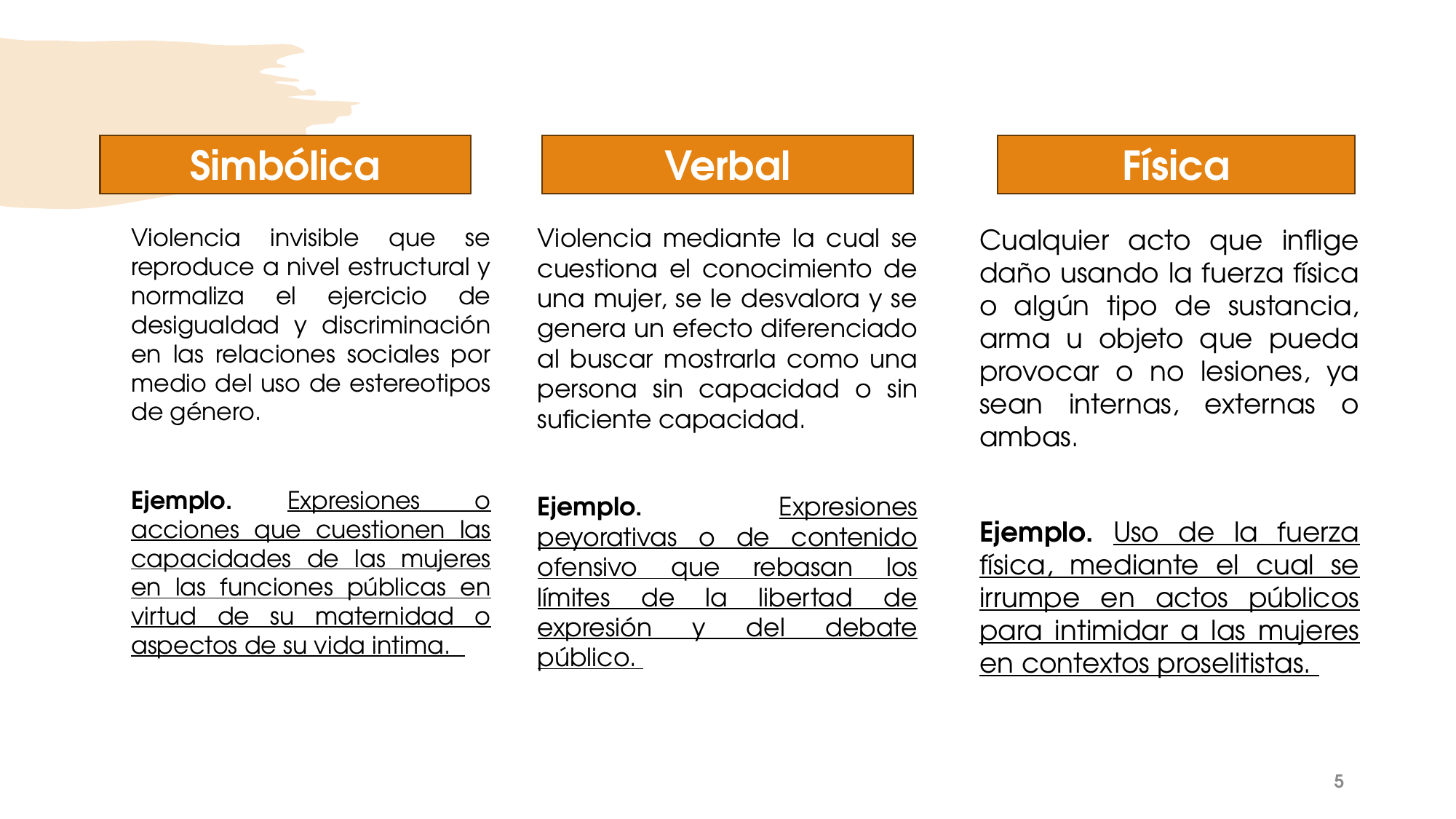

Simbólica
Verbal
Física
Violencia invisible que se reproduce a nivel estructural y normaliza el ejercicio de desigualdad y discriminación en las relaciones sociales por medio del uso de estereotipos de género.

Ejemplo. Expresiones o acciones que cuestionen las capacidades de las mujeres en las funciones públicas en virtud de su maternidad o aspectos de su vida intima.
Cualquier acto que inflige daño usando la fuerza física o algún tipo de sustancia, arma u objeto que pueda provocar o no lesiones, ya sean internas, externas o ambas.

Ejemplo. Uso de la fuerza física, mediante el cual se irrumpe en actos públicos para intimidar a las mujeres en contextos proselitistas.
Violencia mediante la cual se cuestiona el conocimiento de una mujer, se le desvalora y se genera un efecto diferenciado al buscar mostrarla como una persona sin capacidad o sin suficiente capacidad.

Ejemplo. Expresiones peyorativas o de contenido ofensivo que rebasan los límites de la libertad de expresión y del debate público.
5